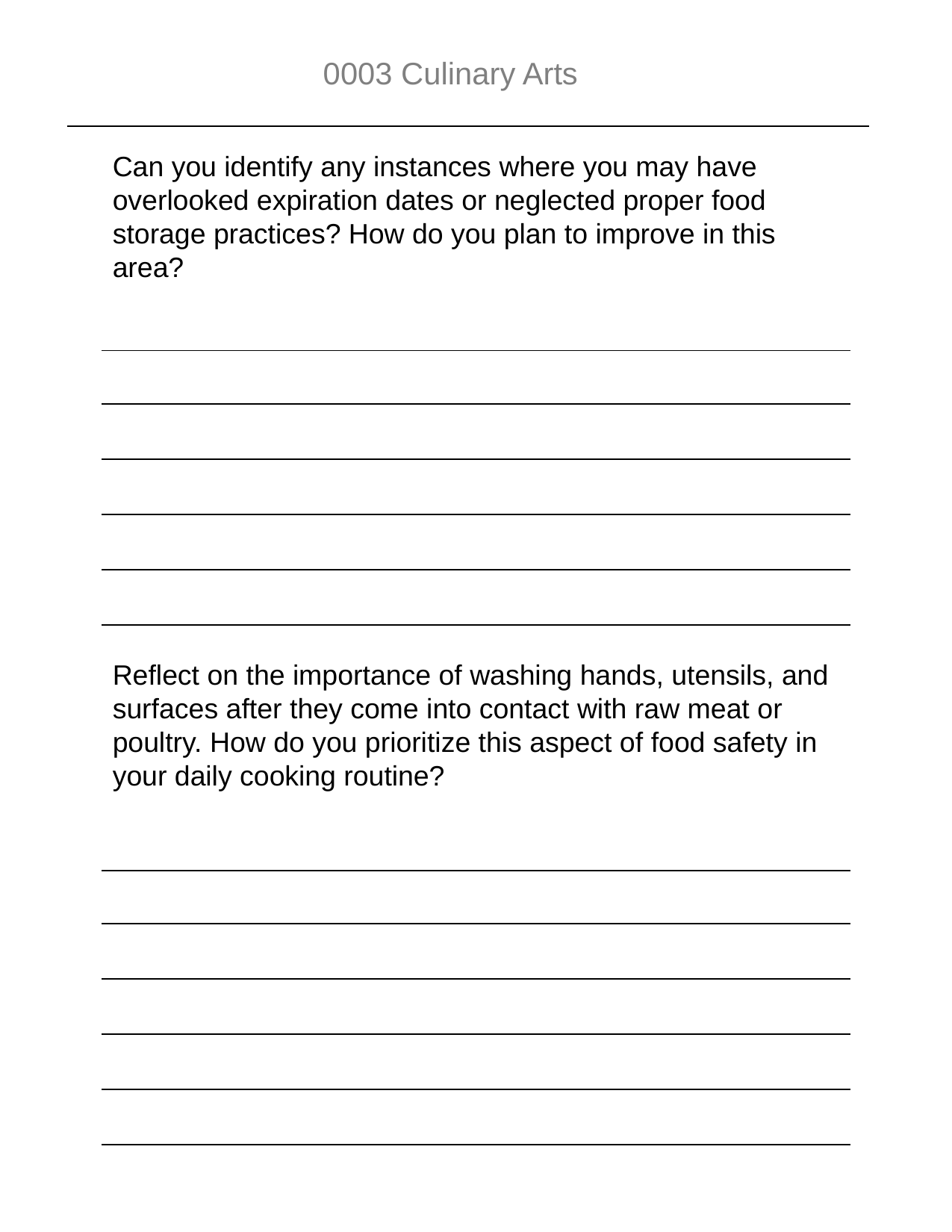

0003 Culinary Arts
Can you identify any instances where you may have overlooked expiration dates or neglected proper food storage practices? How do you plan to improve in this area?
|  |
| --- |
|  |
|  |
|  |
|  |
Reflect on the importance of washing hands, utensils, and surfaces after they come into contact with raw meat or poultry. How do you prioritize this aspect of food safety in your daily cooking routine?
|  |
| --- |
|  |
|  |
|  |
|  |